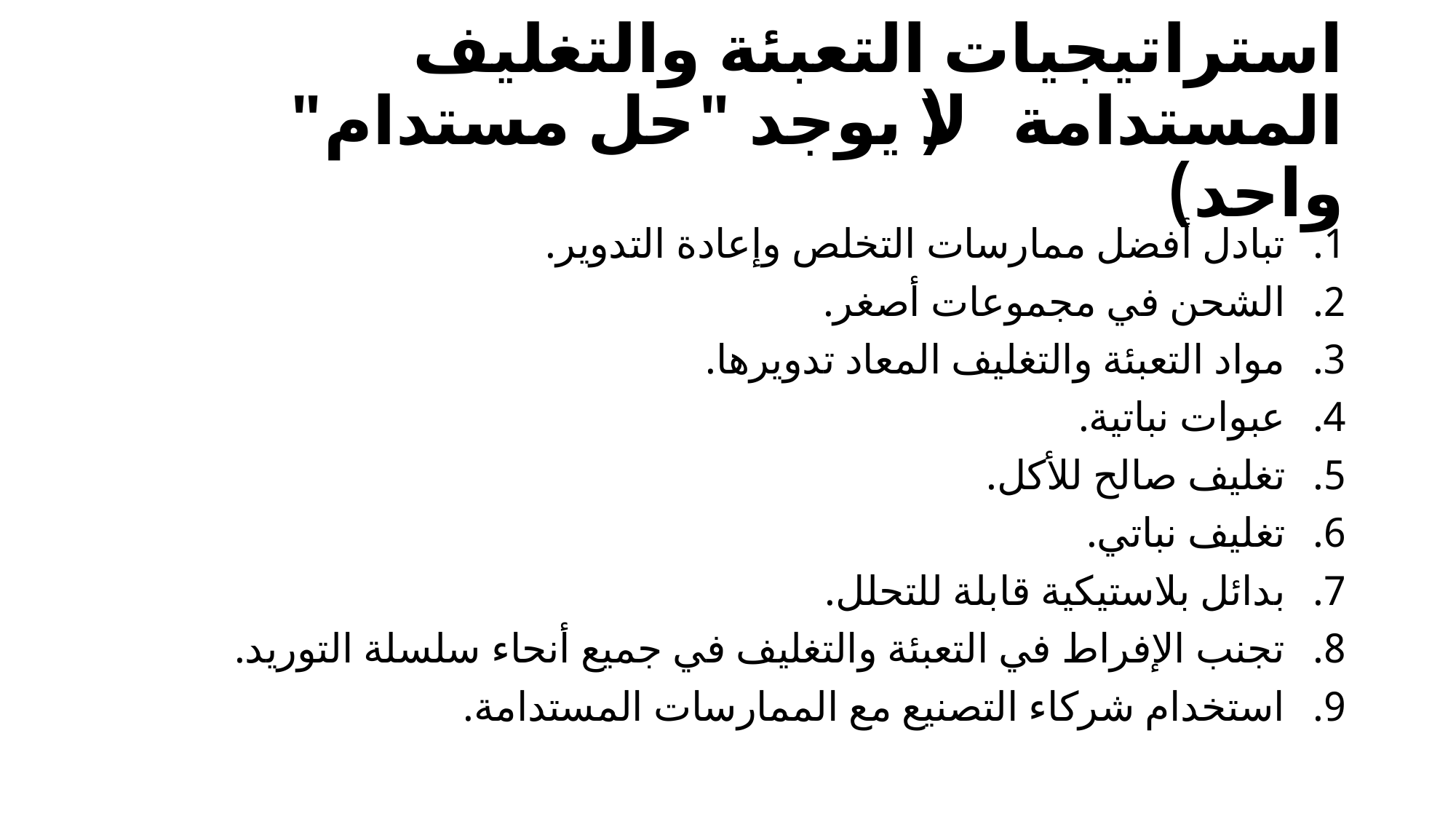

# استراتيجيات التعبئة والتغليف المستدامة (لا يوجد "حل مستدام" واحد)
تبادل أفضل ممارسات التخلص وإعادة التدوير.
الشحن في مجموعات أصغر.
مواد التعبئة والتغليف المعاد تدويرها.
عبوات نباتية.
تغليف صالح للأكل.
تغليف نباتي.
بدائل بلاستيكية قابلة للتحلل.
تجنب الإفراط في التعبئة والتغليف في جميع أنحاء سلسلة التوريد.
استخدام شركاء التصنيع مع الممارسات المستدامة.